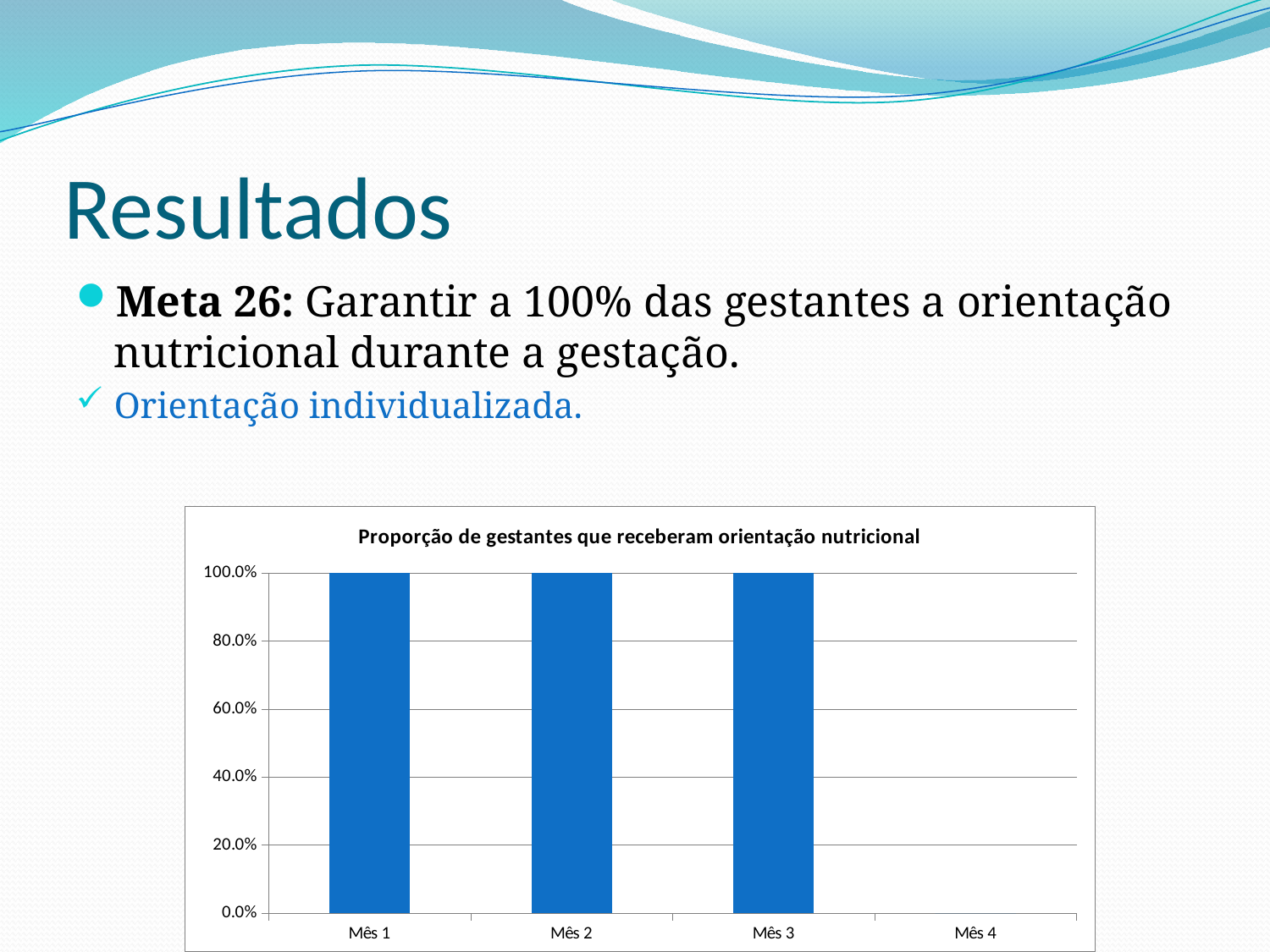

# Resultados
Meta 26: Garantir a 100% das gestantes a orientação nutricional durante a gestação.
Orientação individualizada.

### Chart:

| Category | Proporção de gestantes que receberam orientação nutricional |
|---|---|
| Mês 1 | 1.0 |
| Mês 2 | 1.0 |
| Mês 3 | 1.0 |
| Mês 4 | 0.0 |